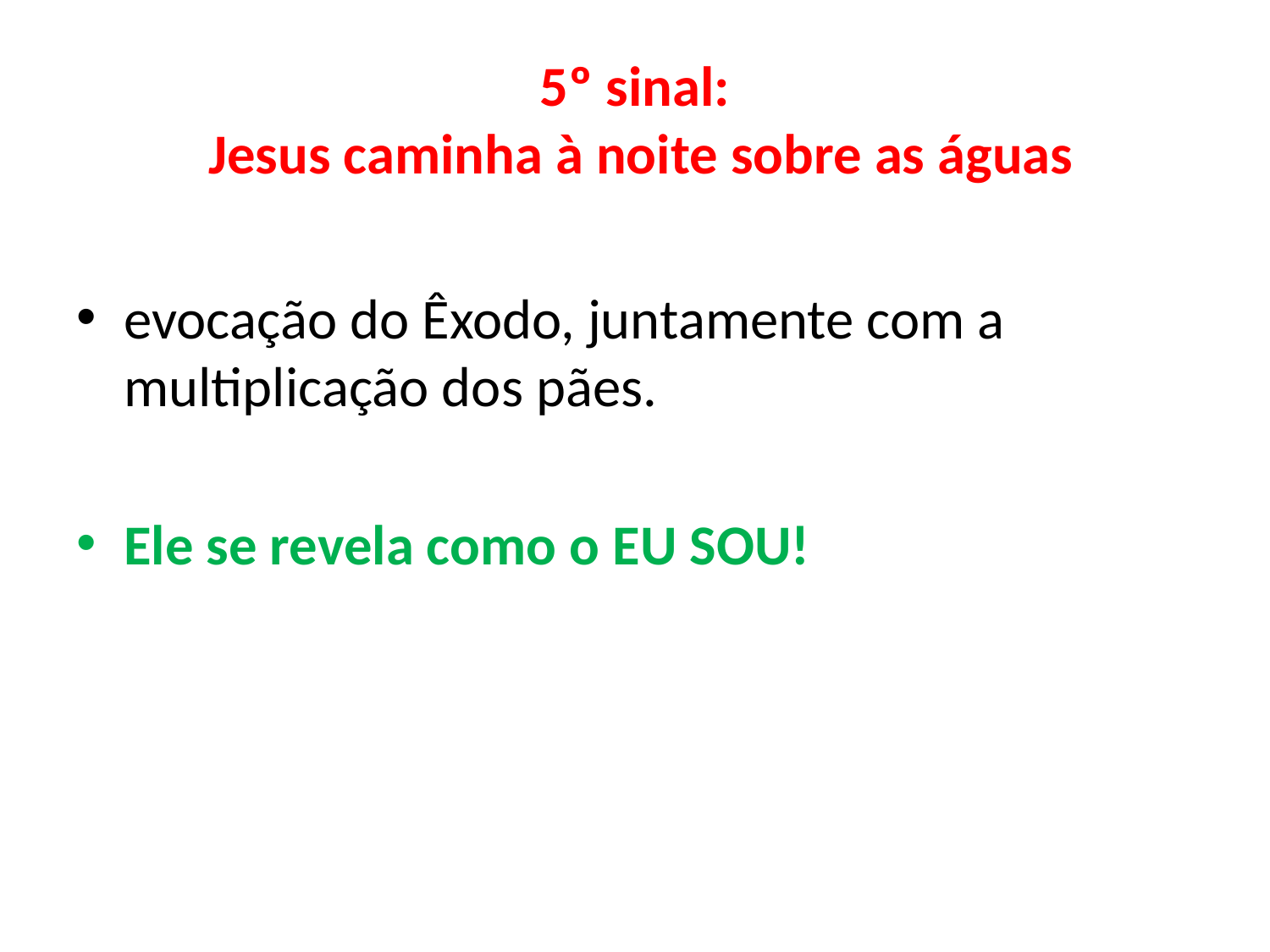

# 5º sinal: Jesus caminha à noite sobre as águas
evocação do Êxodo, juntamente com a multiplicação dos pães.

Ele se revela como o EU SOU!